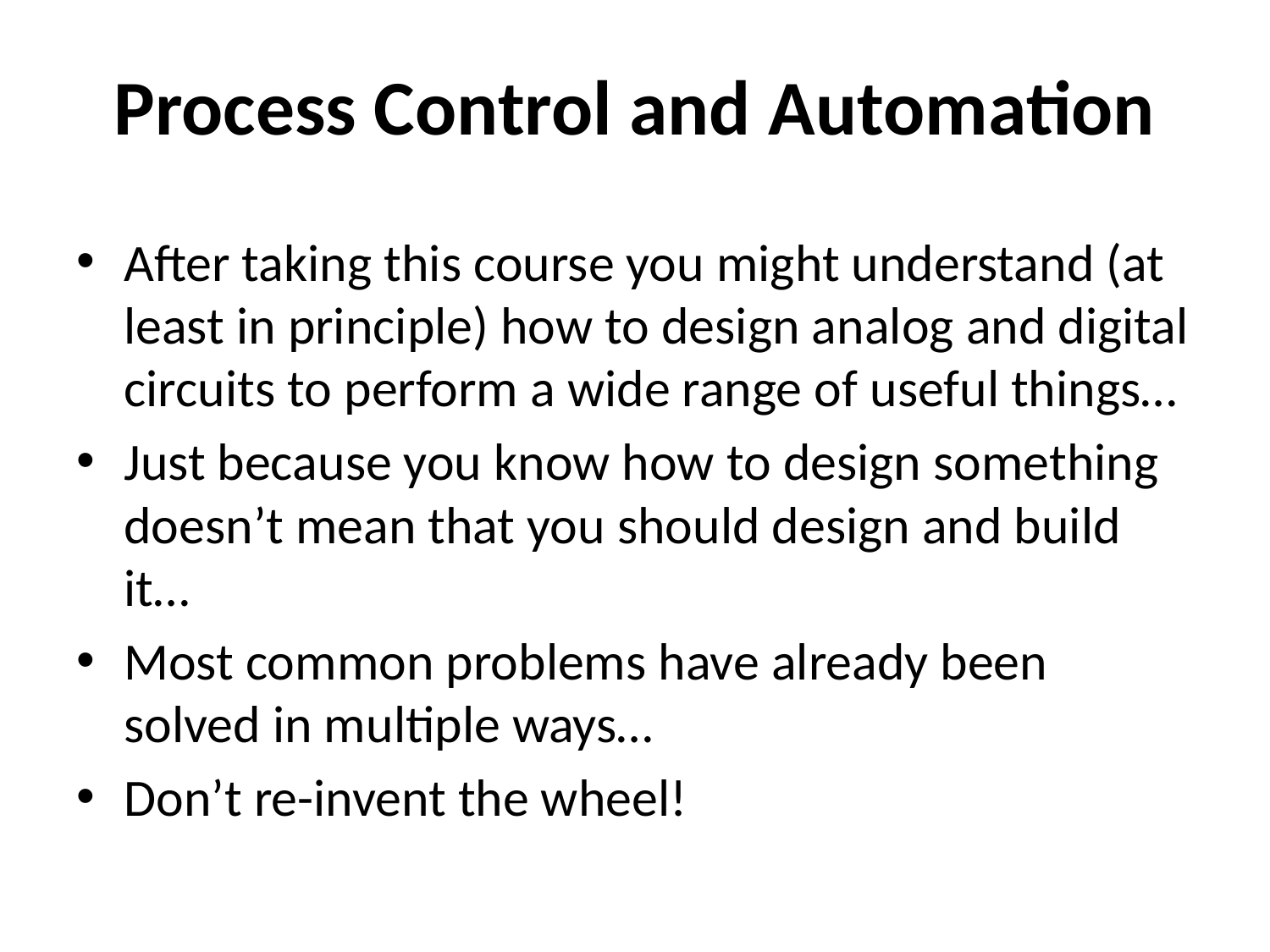

# Process Control and Automation
After taking this course you might understand (at least in principle) how to design analog and digital circuits to perform a wide range of useful things…
Just because you know how to design something doesn’t mean that you should design and build it…
Most common problems have already been solved in multiple ways…
Don’t re-invent the wheel!